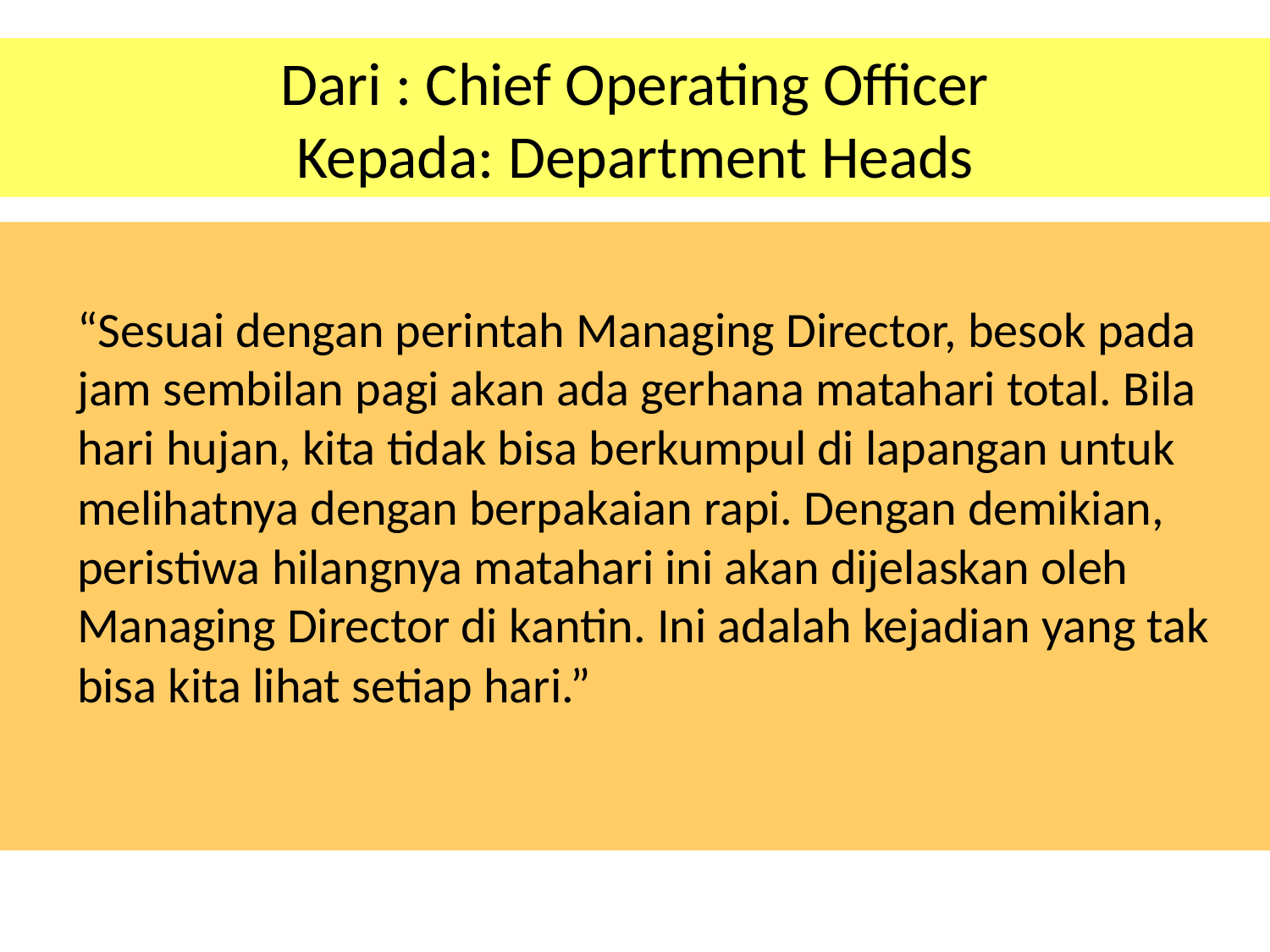

# Dari : Chief Operating Officer Kepada: Department Heads

“Sesuai dengan perintah Managing Director, besok pada jam sembilan pagi akan ada gerhana matahari total. Bila hari hujan, kita tidak bisa berkumpul di lapangan untuk melihatnya dengan berpakaian rapi. Dengan demikian, peristiwa hilangnya matahari ini akan dijelaskan oleh Managing Director di kantin. Ini adalah kejadian yang tak bisa kita lihat setiap hari.”